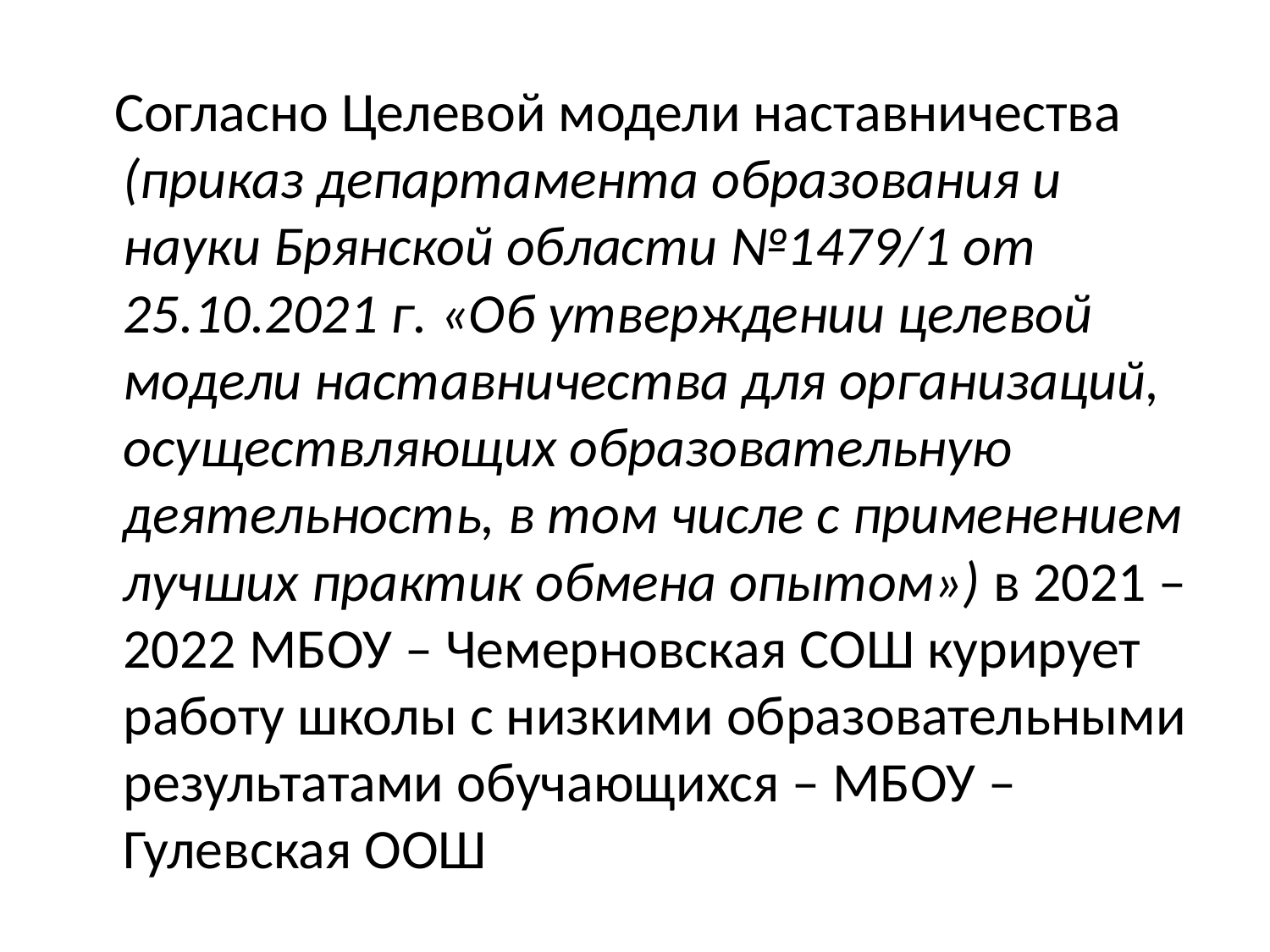

Согласно Целевой модели наставничества (приказ департамента образования и науки Брянской области №1479/1 от 25.10.2021 г. «Об утверждении целевой модели наставничества для организаций, осуществляющих образовательную деятельность, в том числе с применением лучших практик обмена опытом») в 2021 – 2022 МБОУ – Чемерновская СОШ курирует работу школы с низкими образовательными результатами обучающихся – МБОУ – Гулевская ООШ